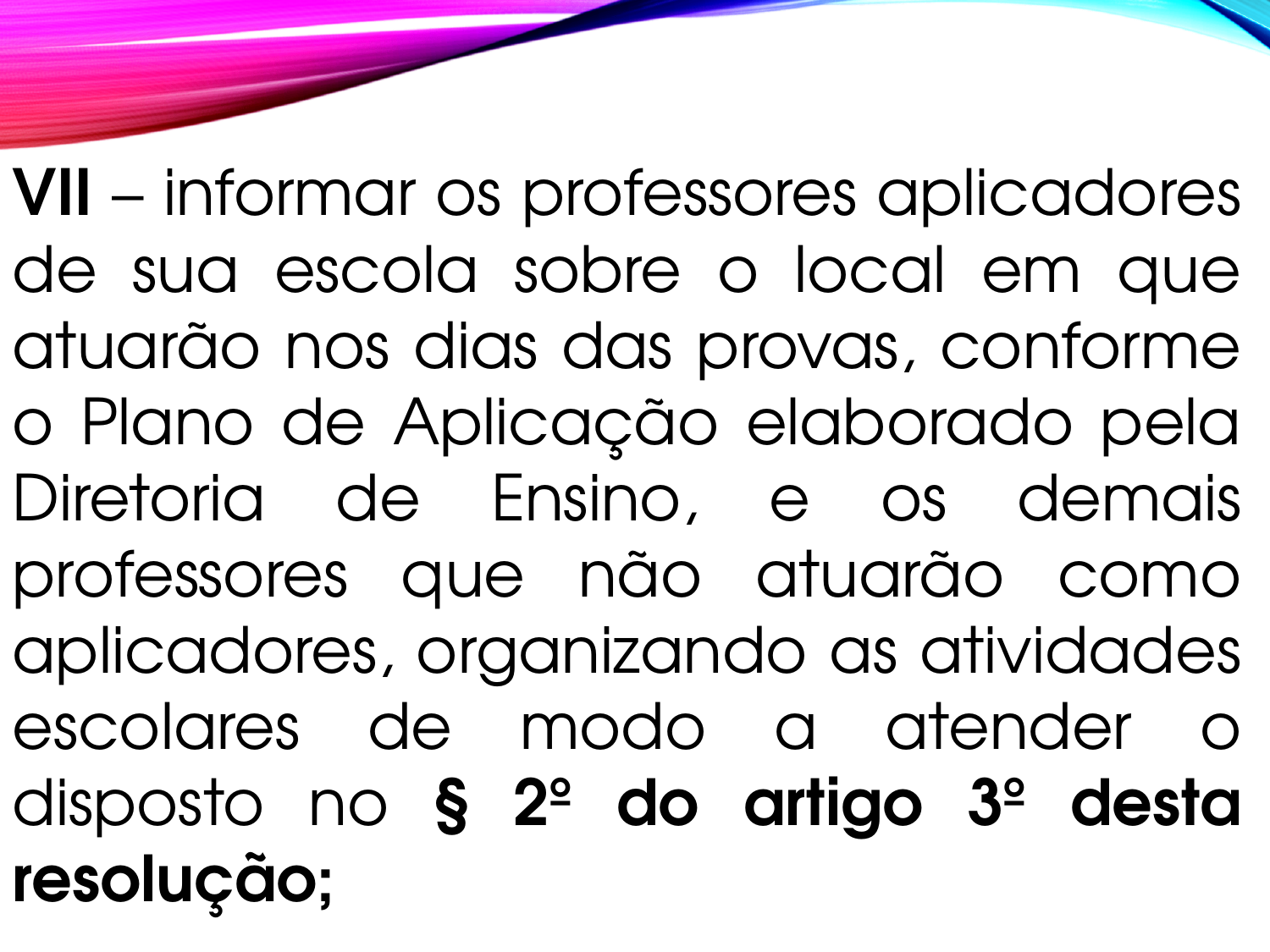

VII – informar os professores aplicadores de sua escola sobre o local em que atuarão nos dias das provas, conforme o Plano de Aplicação elaborado pela Diretoria de Ensino, e os demais professores que não atuarão como aplicadores, organizando as atividades escolares de modo a atender o disposto no § 2º do artigo 3º desta resolução;